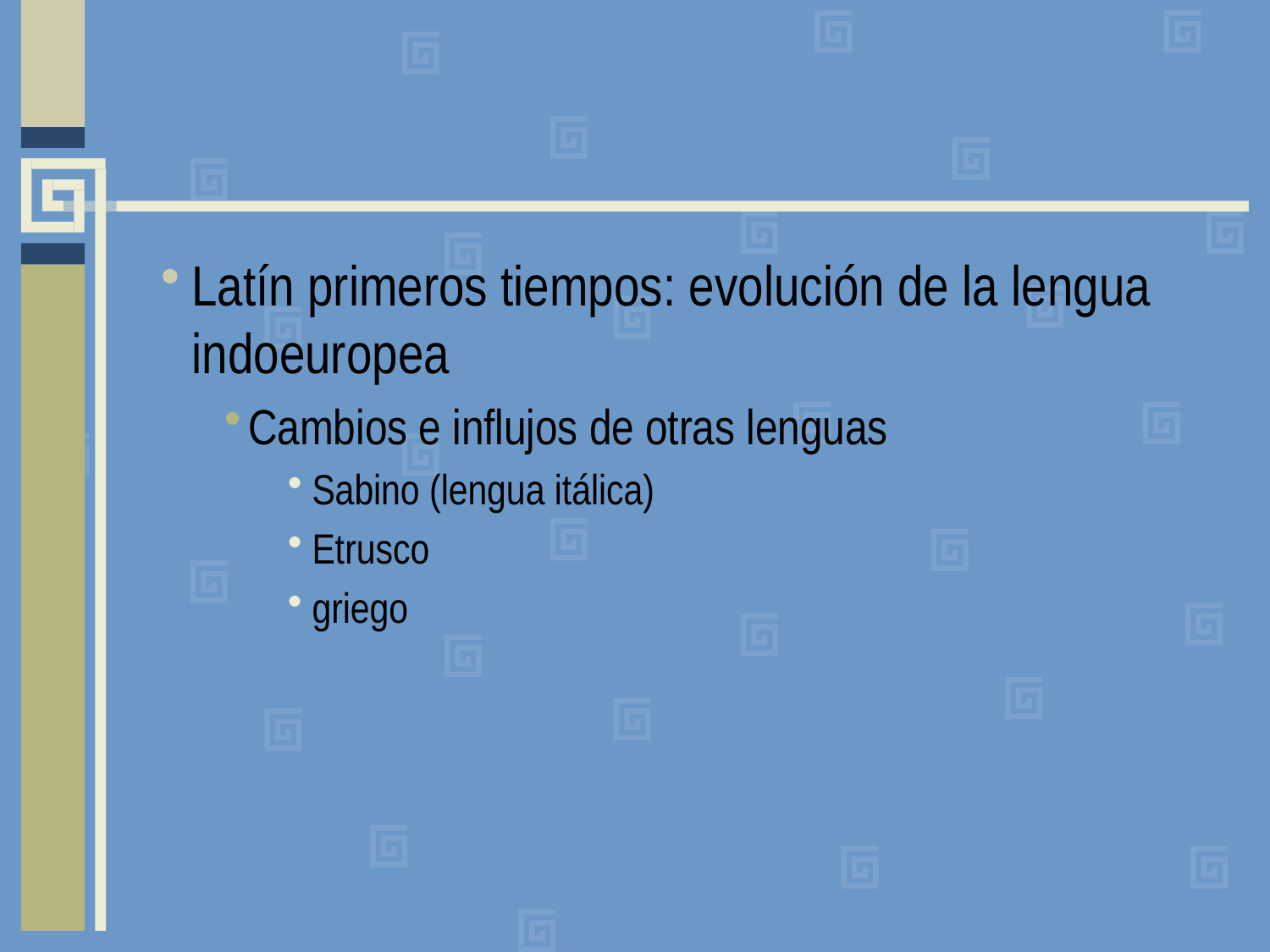

#
Latín primeros tiempos: evolución de la lengua indoeuropea
Cambios e influjos de otras lenguas
Sabino (lengua itálica)
Etrusco
griego